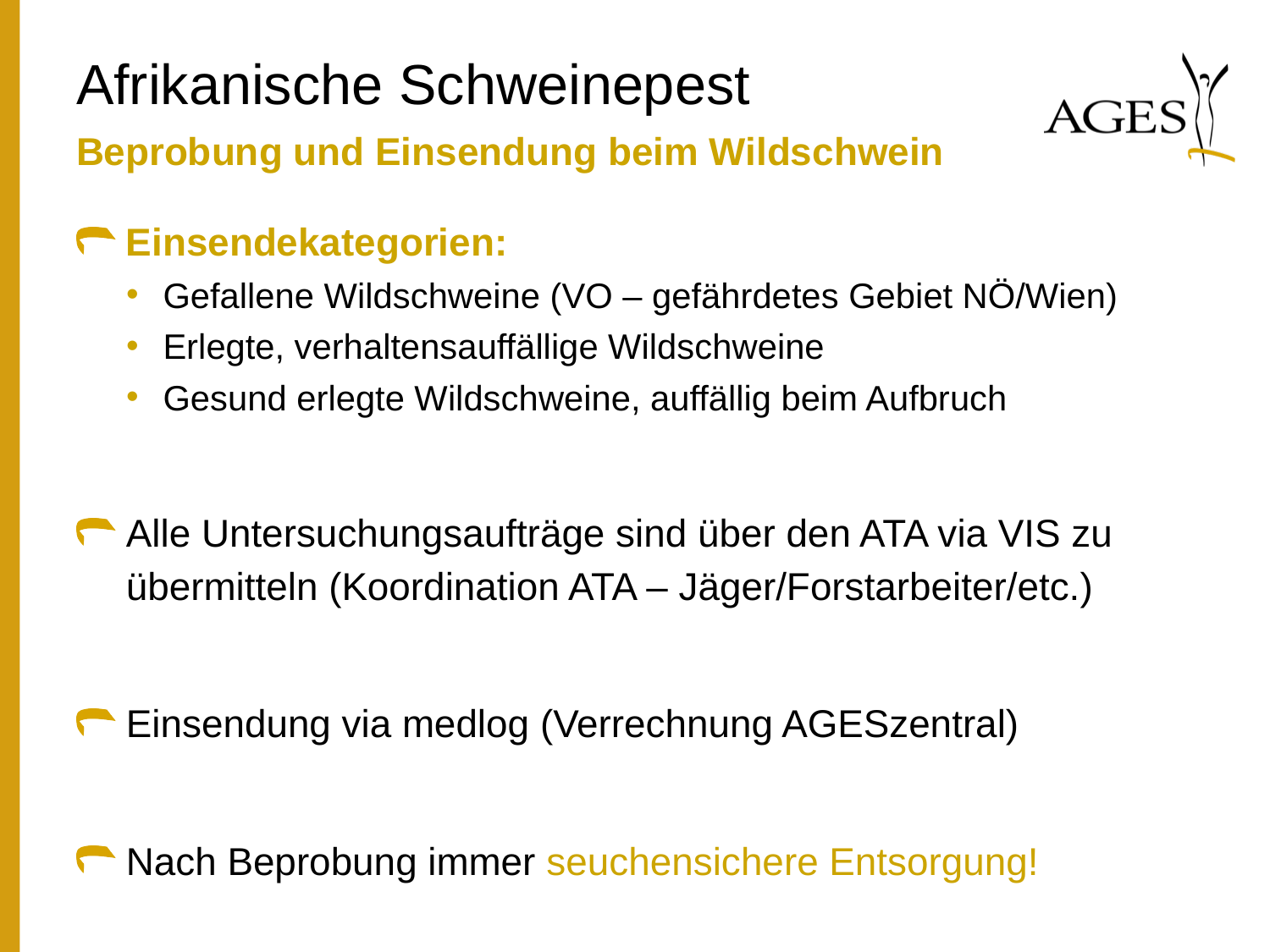

# Afrikanische Schweinepest
Beprobung und Einsendung beim Wildschwein
Einsendekategorien:
Gefallene Wildschweine (VO – gefährdetes Gebiet NÖ/Wien)
Erlegte, verhaltensauffällige Wildschweine
Gesund erlegte Wildschweine, auffällig beim Aufbruch
Alle Untersuchungsaufträge sind über den ATA via VIS zu übermitteln (Koordination ATA – Jäger/Forstarbeiter/etc.)
Einsendung via medlog (Verrechnung AGESzentral)
Nach Beprobung immer seuchensichere Entsorgung!